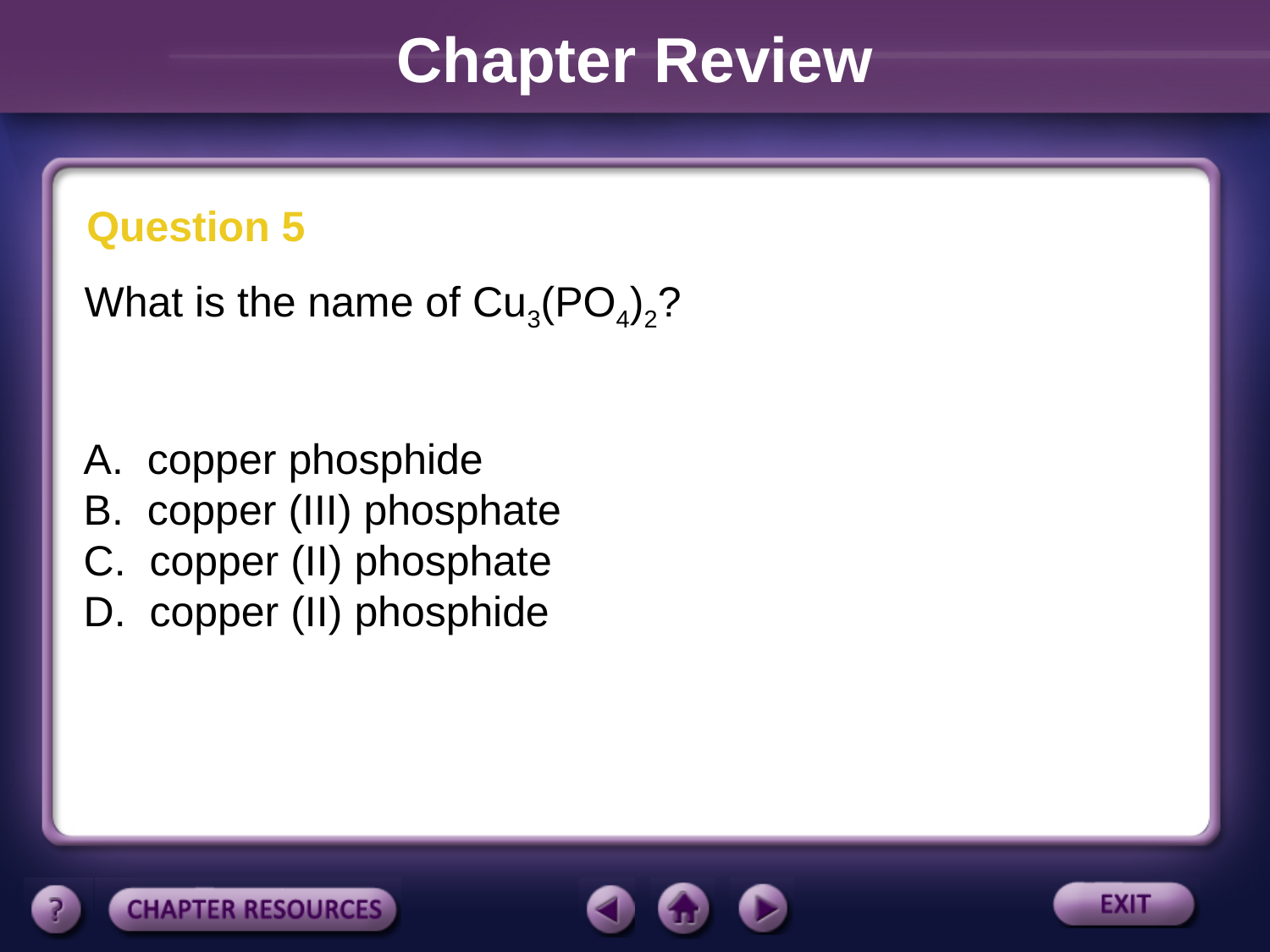

Chapter Review

Question 5
What is the name of Cu3(PO4)2?
A.  copper phosphide
B.  copper (III) phosphate
C.  copper (II) phosphate
D.  copper (II) phosphide